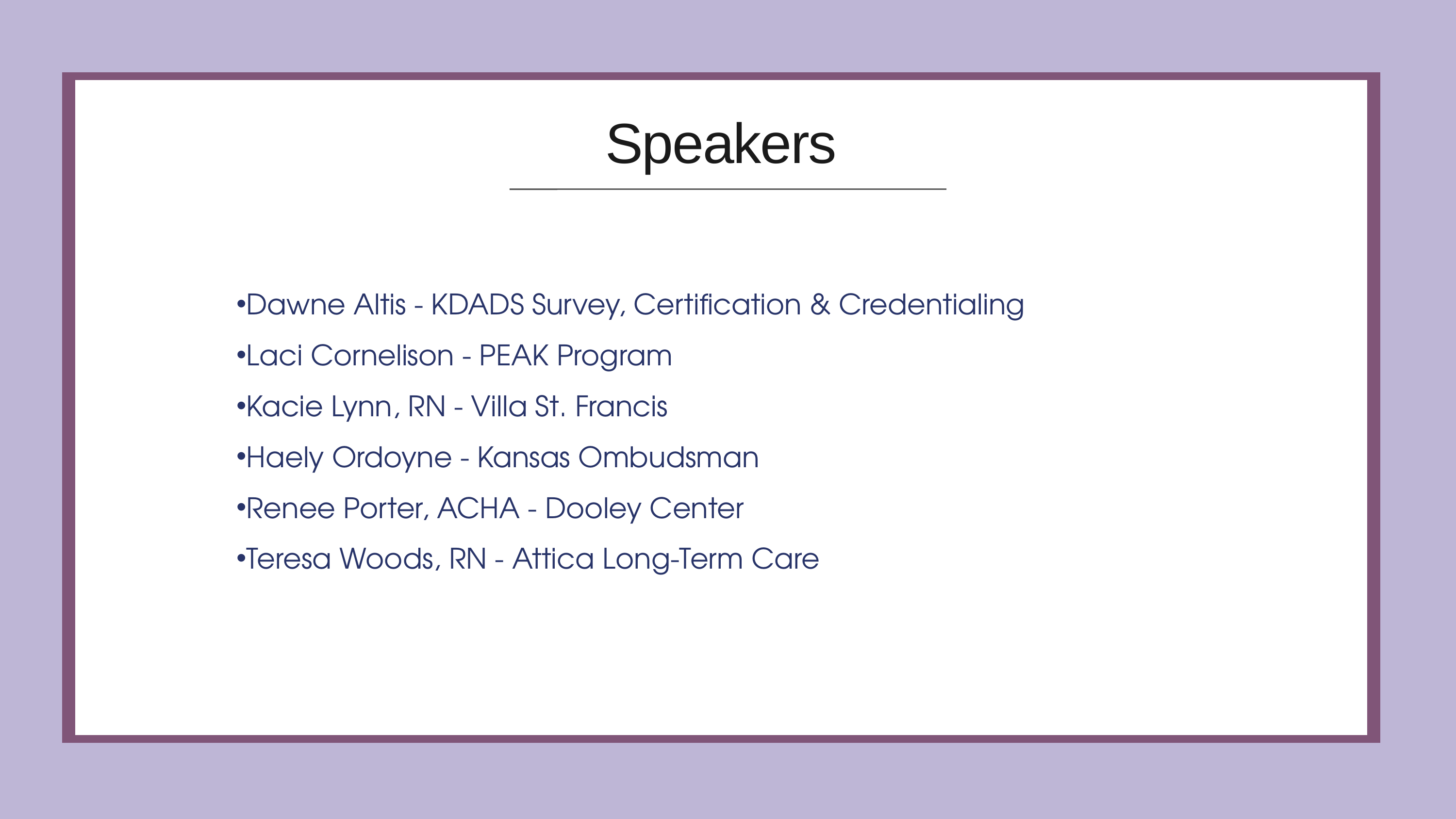

Speakers

Dawne Altis - KDADS Survey, Certification & Credentialing
Laci Cornelison - PEAK Program
Kacie Lynn, RN - Villa St. Francis
Haely Ordoyne - Kansas Ombudsman
Renee Porter, ACHA - Dooley Center
Teresa Woods, RN - Attica Long-Term Care